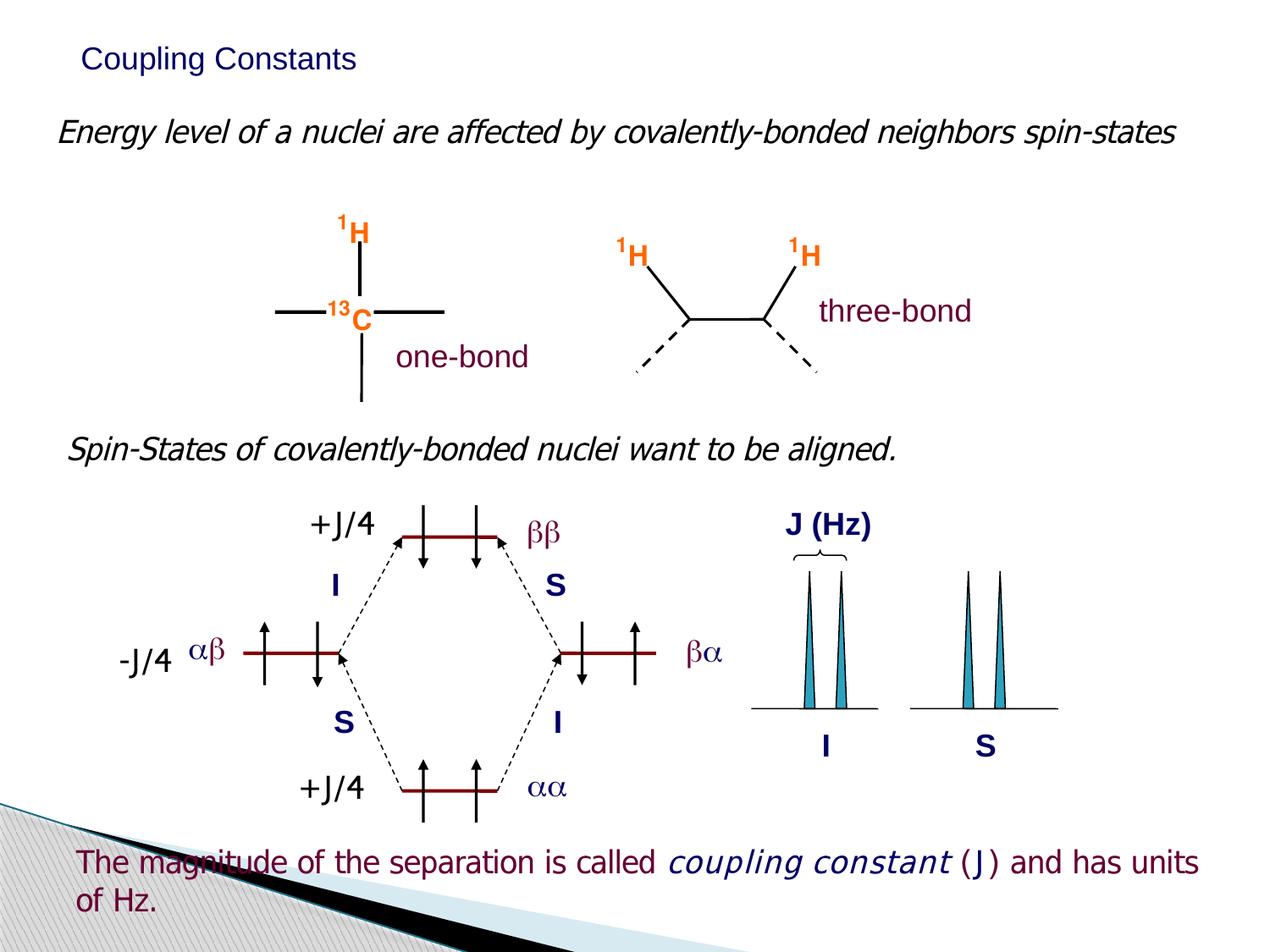

Coupling Constants
Energy level of a nuclei are affected by covalently-bonded neighbors spin-states
1
H
1
H
1
H

three-bond
1
3
C

one-bond

Spin-States of covalently-bonded nuclei want to be aligned.
+J/4
J (Hz)

ββ

I
S

αβ

βα
-J/4

S
I

I	   S

αα
+J/4

The magnitude of the separation is called coupling constant (J) and has units of Hz.